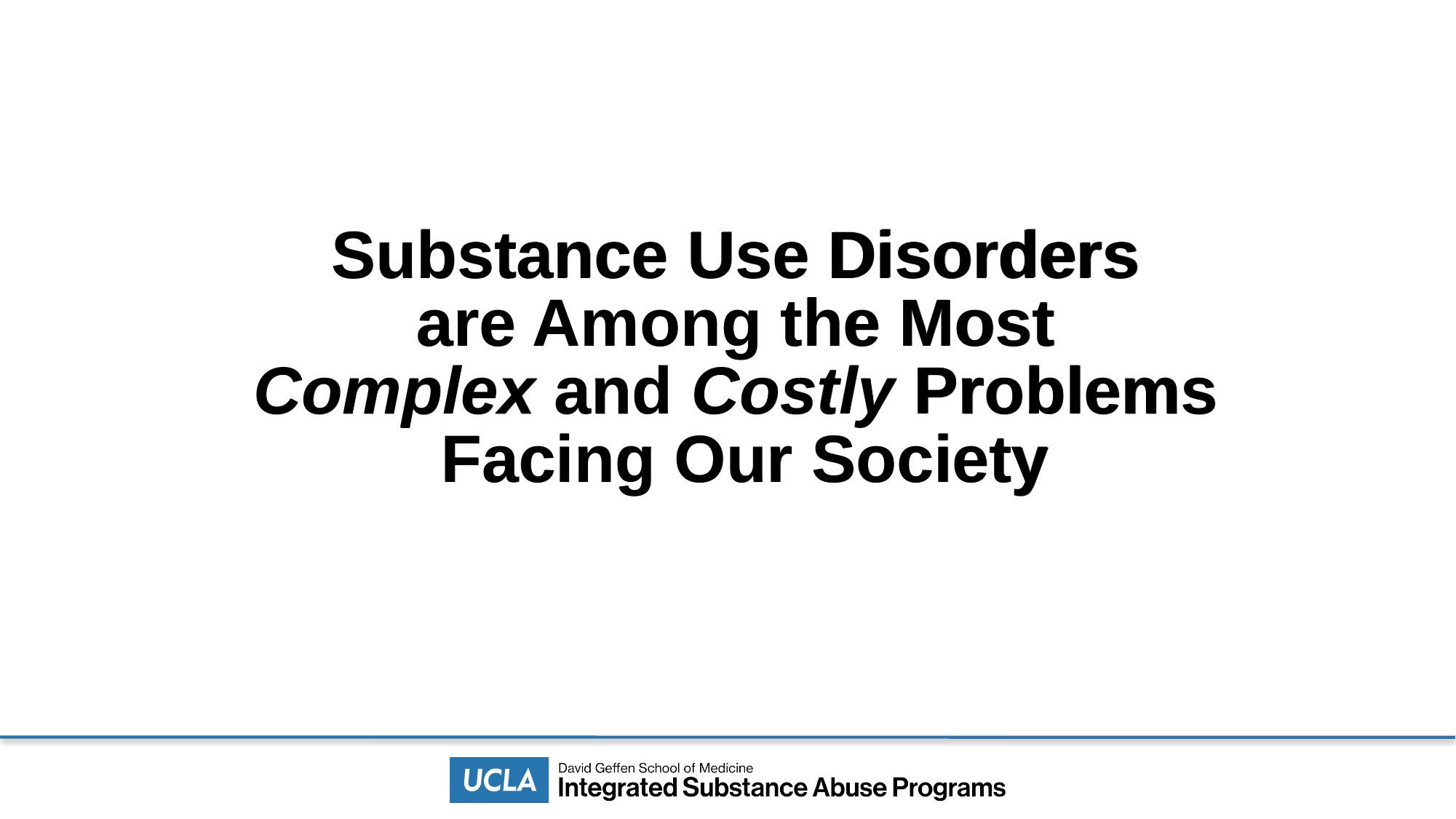

Substance Use Disorders
are Among the Most
Complex and Costly Problems
 Facing Our Society